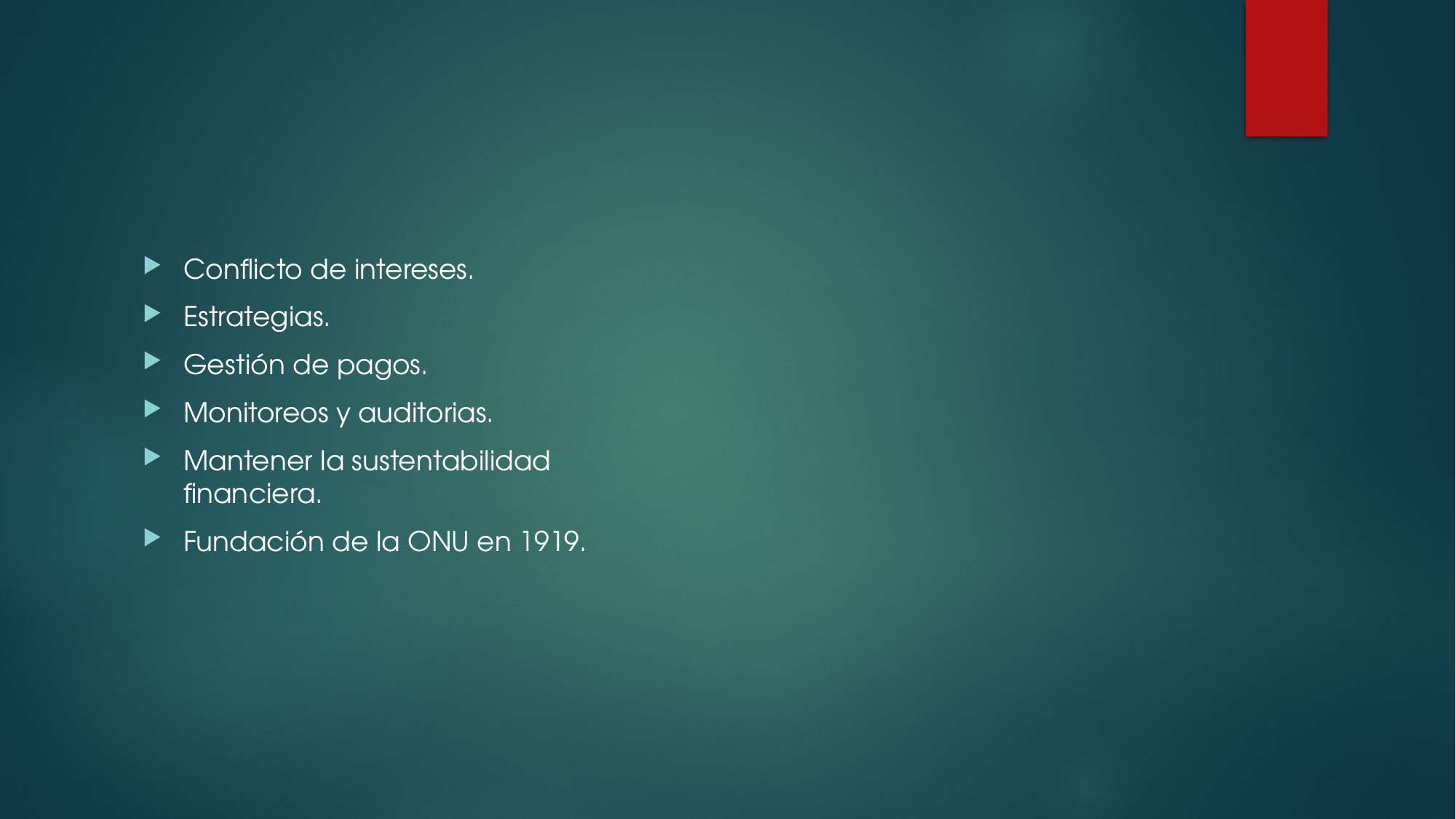

Conflicto de intereses.
Estrategias.
Gestión de pagos.
Monitoreos y auditorias.
Mantener la sustentabilidad financiera.
Fundación de la ONU en 1919.